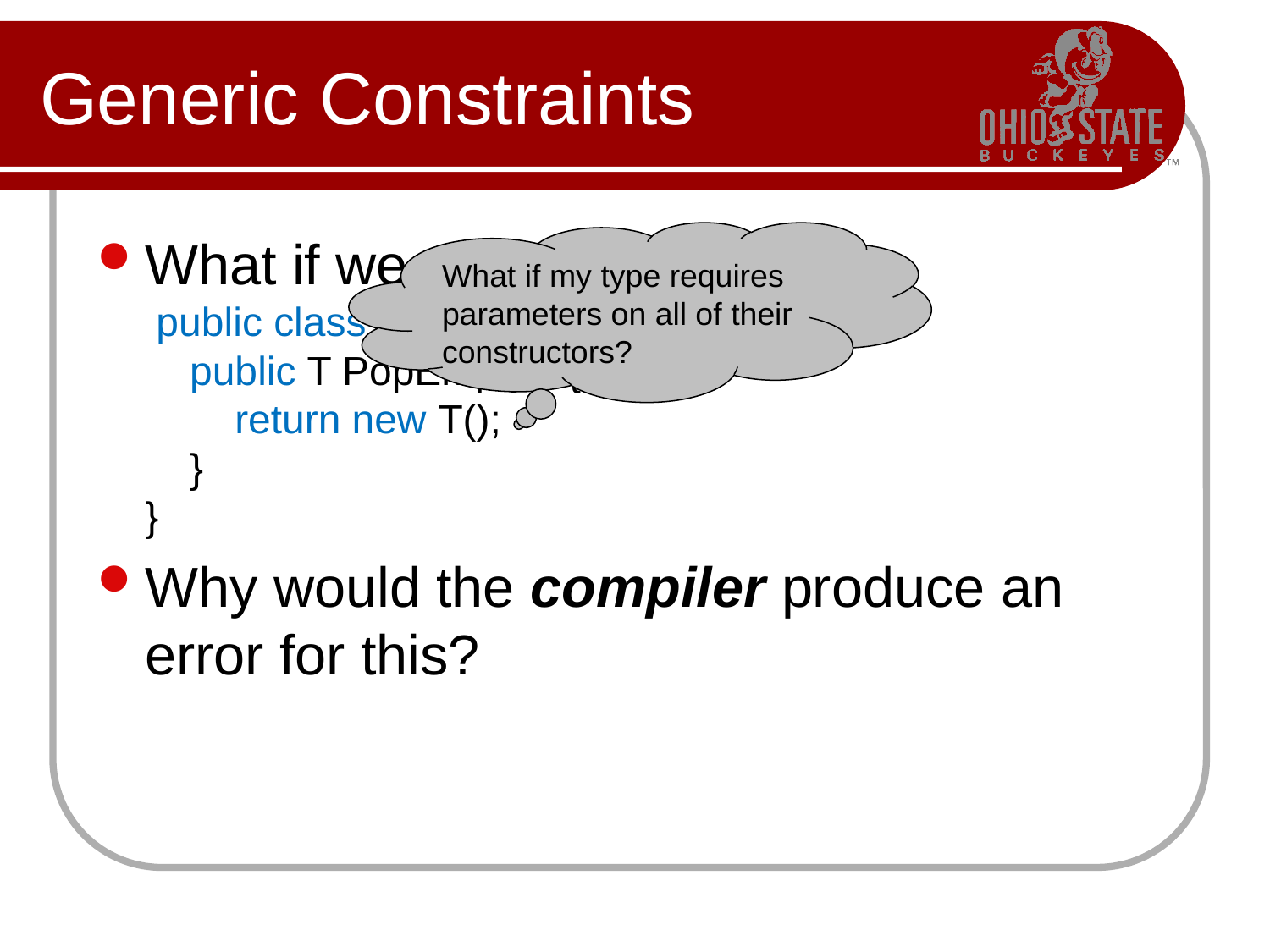

# Generic Constraints
What if we want to write
 public class Stack<T>
    public T PopEmpty() {
        return new T();
    }
}
Why would the compiler produce an error for this?
What if my type requires parameters on all of their constructors?